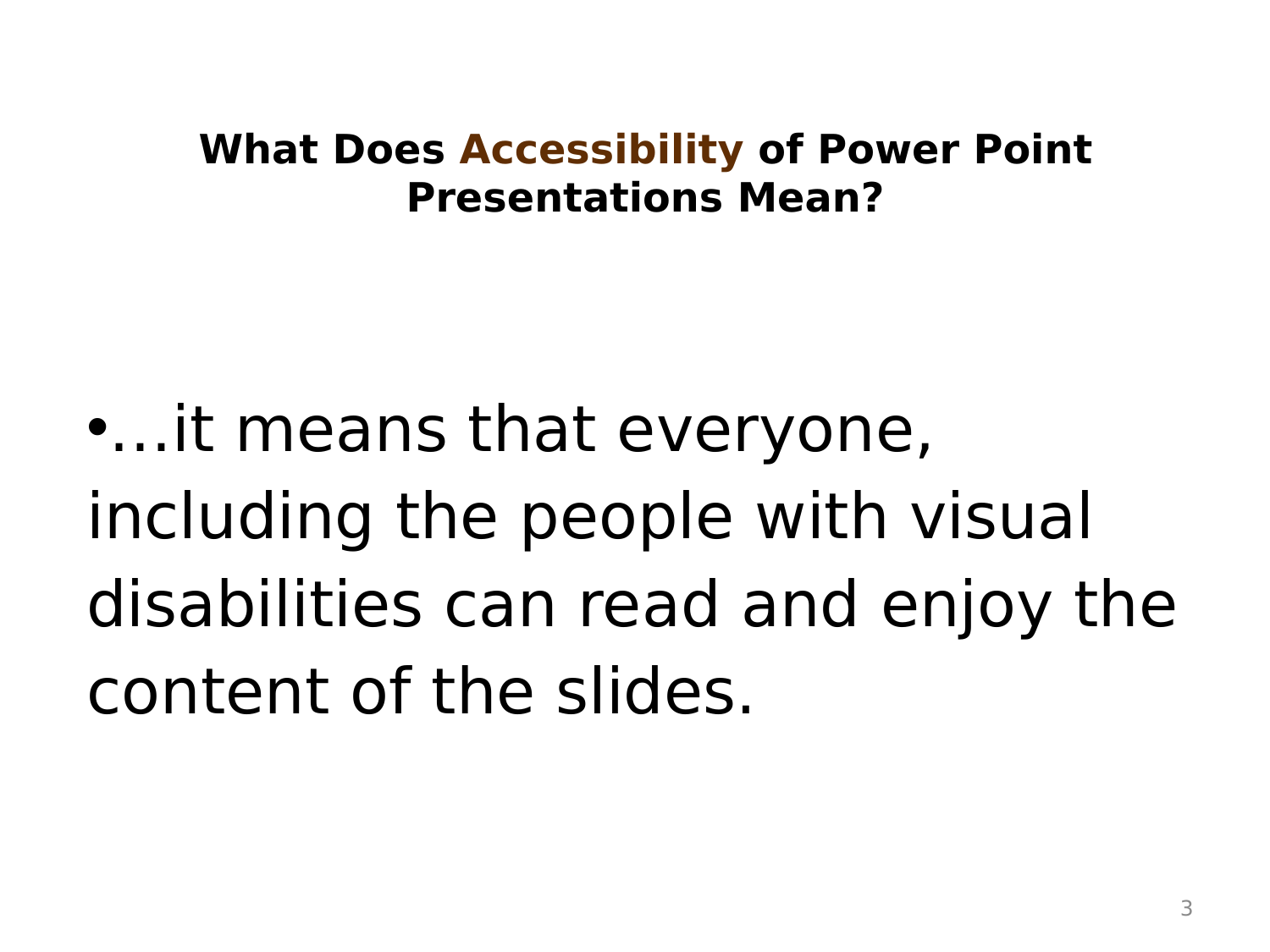

# What Does Accessibility of Power Point Presentations Mean?
…it means that everyone, including the people with visual disabilities can read and enjoy the content of the slides.

3